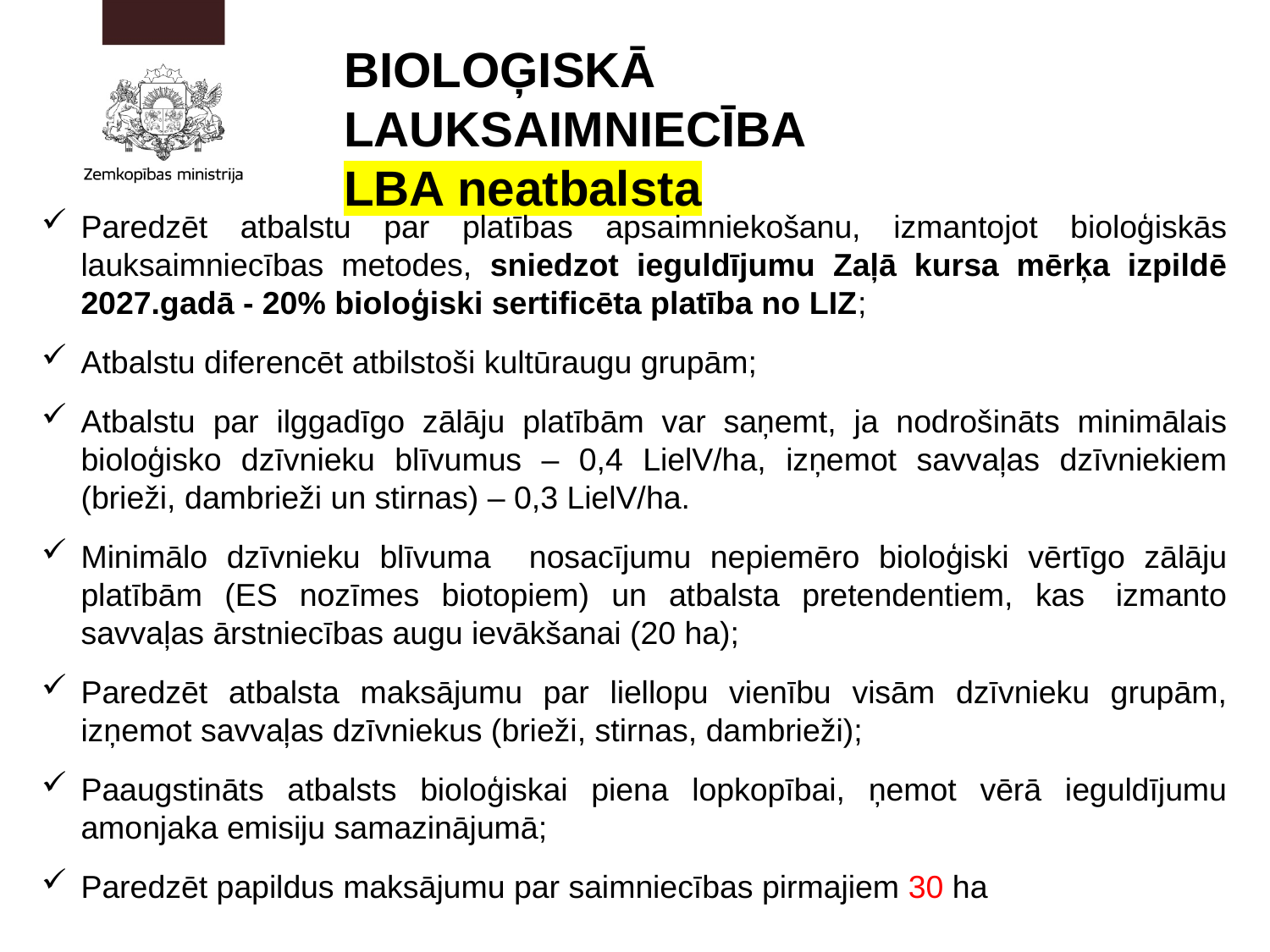

BIOLOĢISKĀ LAUKSAIMNIECĪBA
LBA neatbalsta
Paredzēt atbalstu par platības apsaimniekošanu, izmantojot bioloģiskās lauksaimniecības metodes, sniedzot ieguldījumu Zaļā kursa mērķa izpildē 2027.gadā - 20% bioloģiski sertificēta platība no LIZ;
Atbalstu diferencēt atbilstoši kultūraugu grupām;
Atbalstu par ilggadīgo zālāju platībām var saņemt, ja nodrošināts minimālais bioloģisko dzīvnieku blīvumus – 0,4 LielV/ha, izņemot savvaļas dzīvniekiem (brieži, dambrieži un stirnas) – 0,3 LielV/ha.
Minimālo dzīvnieku blīvuma  nosacījumu nepiemēro bioloģiski vērtīgo zālāju platībām (ES nozīmes biotopiem) un atbalsta pretendentiem, kas  izmanto savvaļas ārstniecības augu ievākšanai (20 ha);
Paredzēt atbalsta maksājumu par liellopu vienību visām dzīvnieku grupām, izņemot savvaļas dzīvniekus (brieži, stirnas, dambrieži);
Paaugstināts atbalsts bioloģiskai piena lopkopībai, ņemot vērā ieguldījumu amonjaka emisiju samazinājumā;
Paredzēt papildus maksājumu par saimniecības pirmajiem 30 ha